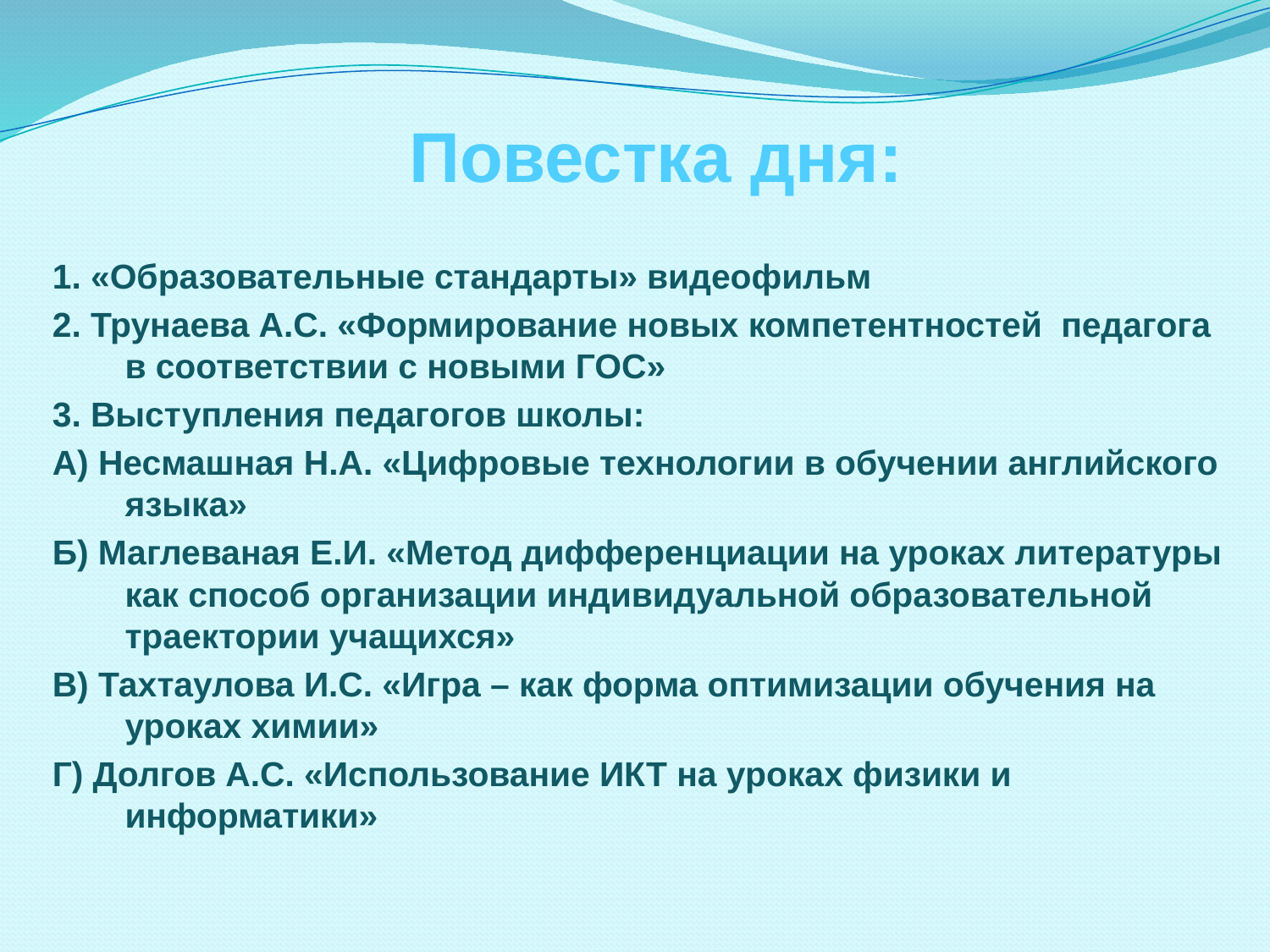

Повестка дня:
1. «Образовательные стандарты» видеофильм
2. Трунаева А.С. «Формирование новых компетентностей  педагога в соответствии с новыми ГОС»
3. Выступления педагогов школы:
А) Несмашная Н.А. «Цифровые технологии в обучении английского языка»
Б) Маглеваная Е.И. «Метод дифференциации на уроках литературы как способ организации индивидуальной образовательной траектории учащихся»
В) Тахтаулова И.С. «Игра – как форма оптимизации обучения на уроках химии»
Г) Долгов А.С. «Использование ИКТ на уроках физики и информатики»